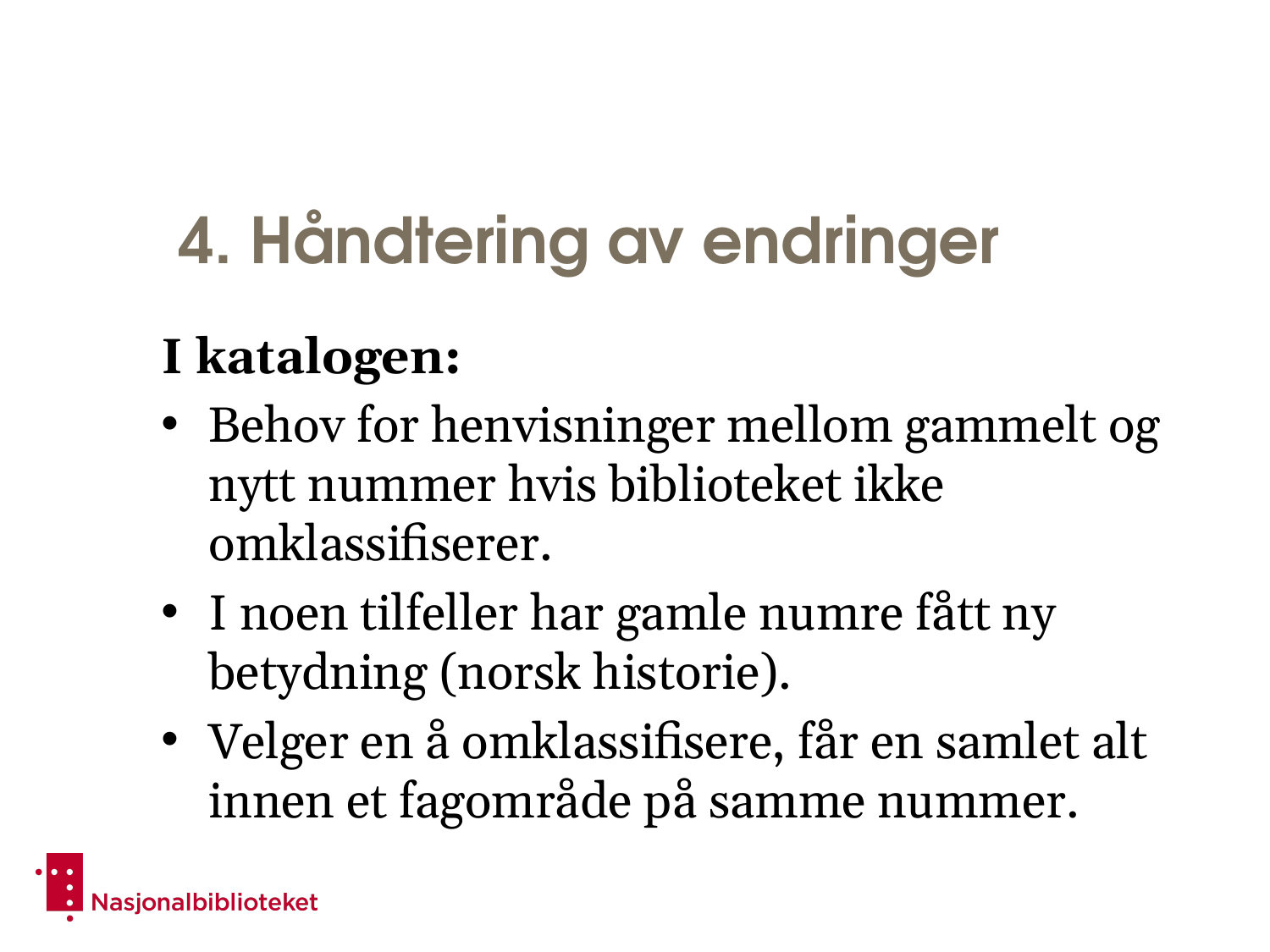

# 4. Håndtering av endringer
I katalogen:
Behov for henvisninger mellom gammelt og nytt nummer hvis biblioteket ikke omklassifiserer.
I noen tilfeller har gamle numre fått ny betydning (norsk historie).
Velger en å omklassifisere, får en samlet alt innen et fagområde på samme nummer.